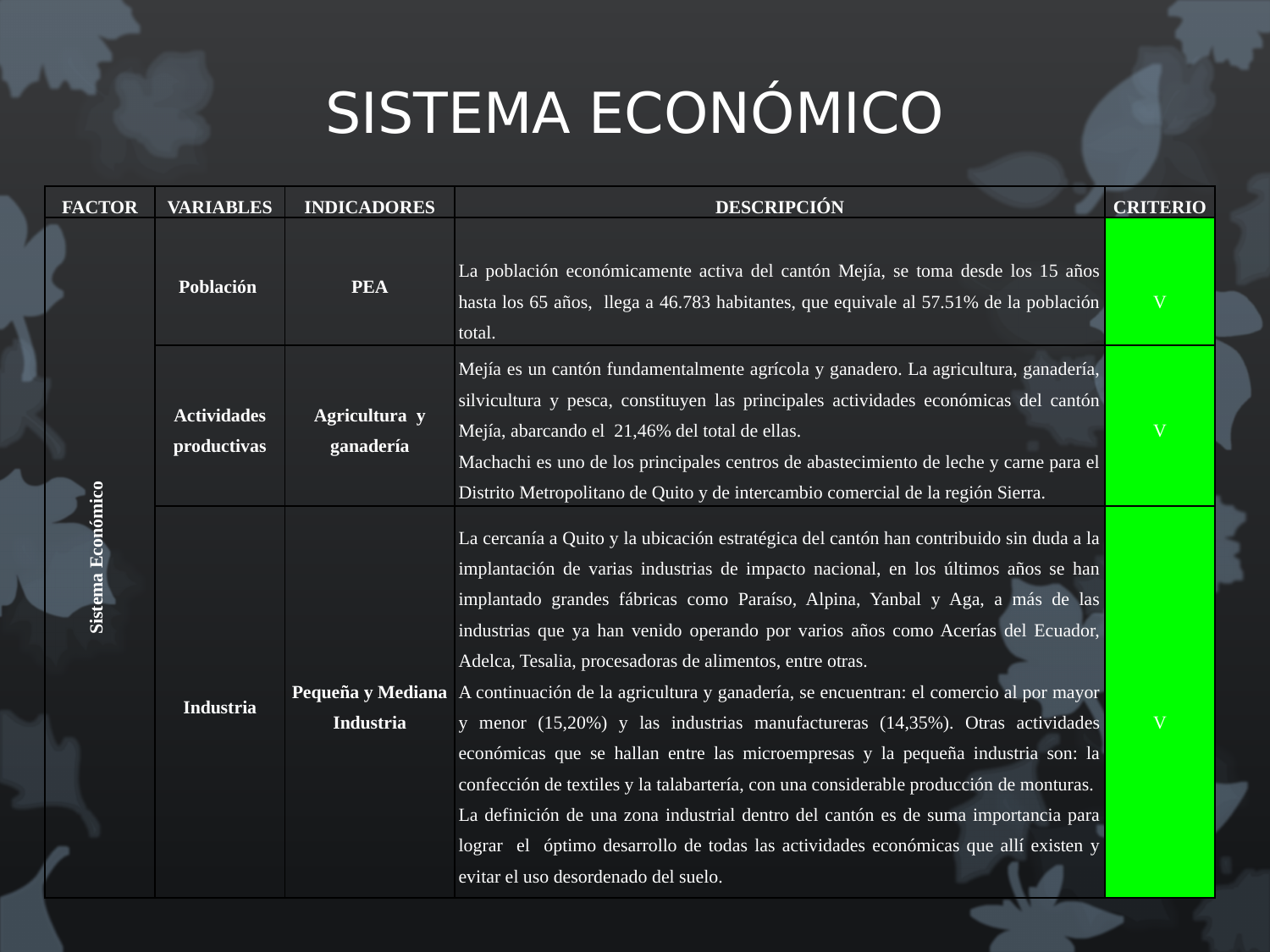

# SISTEMA ECONÓMICO
| FACTOR | VARIABLES | INDICADORES | DESCRIPCIÓN | CRITERIO |
| --- | --- | --- | --- | --- |
| Sistema Económico | Población | PEA | La población económicamente activa del cantón Mejía, se toma desde los 15 años hasta los 65 años, llega a 46.783 habitantes, que equivale al 57.51% de la población total. | V |
|  | Actividades productivas | Agricultura y ganadería | Mejía es un cantón fundamentalmente agrícola y ganadero. La agricultura, ganadería, silvicultura y pesca, constituyen las principales actividades económicas del cantón Mejía, abarcando el 21,46% del total de ellas. Machachi es uno de los principales centros de abastecimiento de leche y carne para el Distrito Metropolitano de Quito y de intercambio comercial de la región Sierra. | V |
|  | Industria | Pequeña y Mediana Industria | La cercanía a Quito y la ubicación estratégica del cantón han contribuido sin duda a la implantación de varias industrias de impacto nacional, en los últimos años se han implantado grandes fábricas como Paraíso, Alpina, Yanbal y Aga, a más de las industrias que ya han venido operando por varios años como Acerías del Ecuador, Adelca, Tesalia, procesadoras de alimentos, entre otras. A continuación de la agricultura y ganadería, se encuentran: el comercio al por mayor y menor (15,20%) y las industrias manufactureras (14,35%). Otras actividades económicas que se hallan entre las microempresas y la pequeña industria son: la confección de textiles y la talabartería, con una considerable producción de monturas. La definición de una zona industrial dentro del cantón es de suma importancia para lograr el óptimo desarrollo de todas las actividades económicas que allí existen y evitar el uso desordenado del suelo. | V |